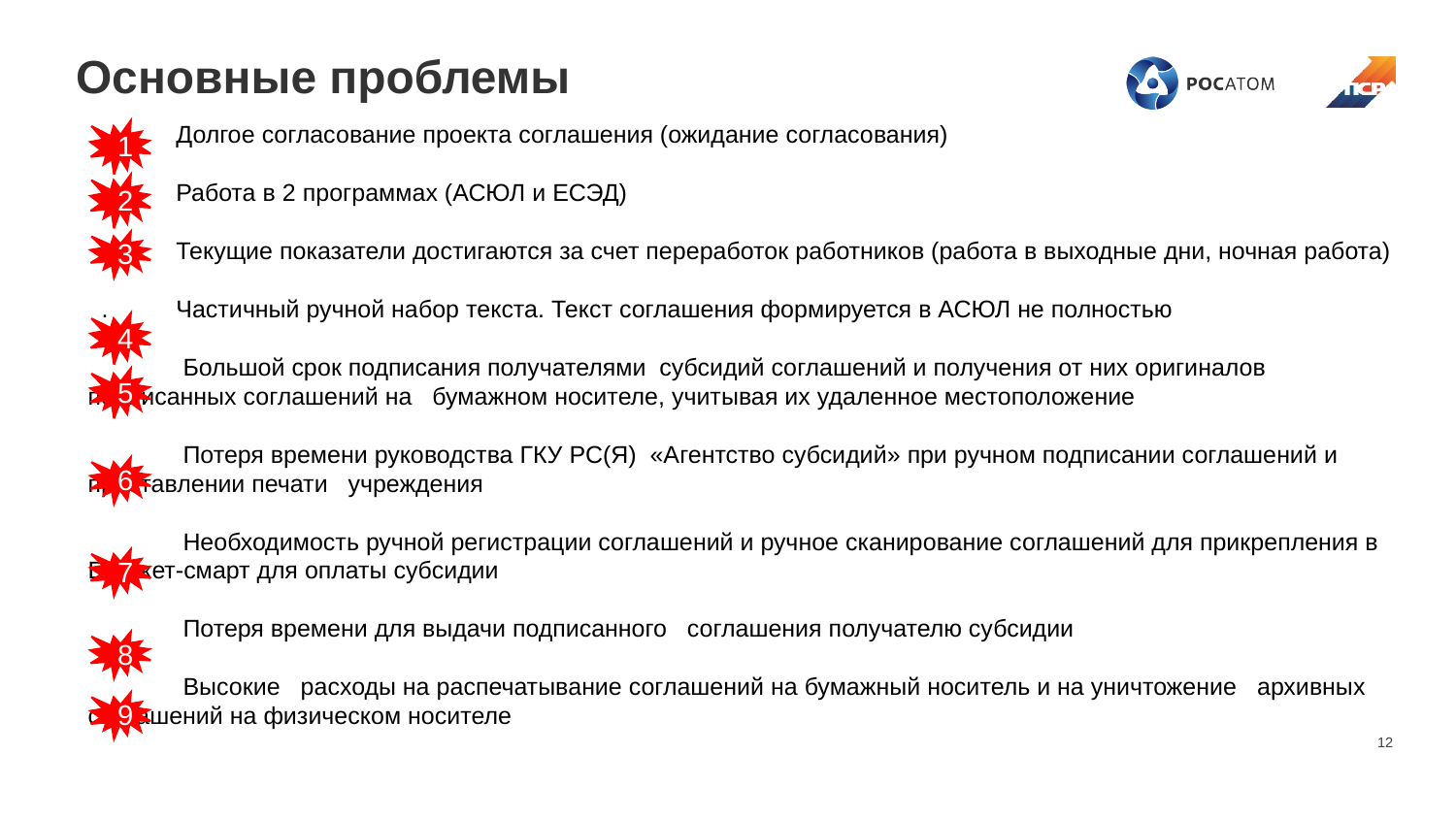

# Основные проблемы
             Долгое согласование проекта соглашения (ожидание согласования)

             Работа в 2 программах (АСЮЛ и ЕСЭД)

             Текущие показатели достигаются за счет переработок работников (работа в выходные дни, ночная работа)

  .          Частичный ручной набор текста. Текст соглашения формируется в АСЮЛ не полностью

              Большой срок подписания получателями  субсидий соглашений и получения от них оригиналов подписанных соглашений на   бумажном носителе, учитывая их удаленное местоположение

              Потеря времени руководства ГКУ РС(Я)  «Агентство субсидий» при ручном подписании соглашений и проставлении печати   учреждения

              Необходимость ручной регистрации соглашений и ручное сканирование соглашений для прикрепления в Бюджет-смарт для оплаты субсидии

              Потеря времени для выдачи подписанного   соглашения получателю субсидии

              Высокие   расходы на распечатывание соглашений на бумажный носитель и на уничтожение   архивных соглашений на физическом носителе
1
2
3
4
5
6
7
8
9